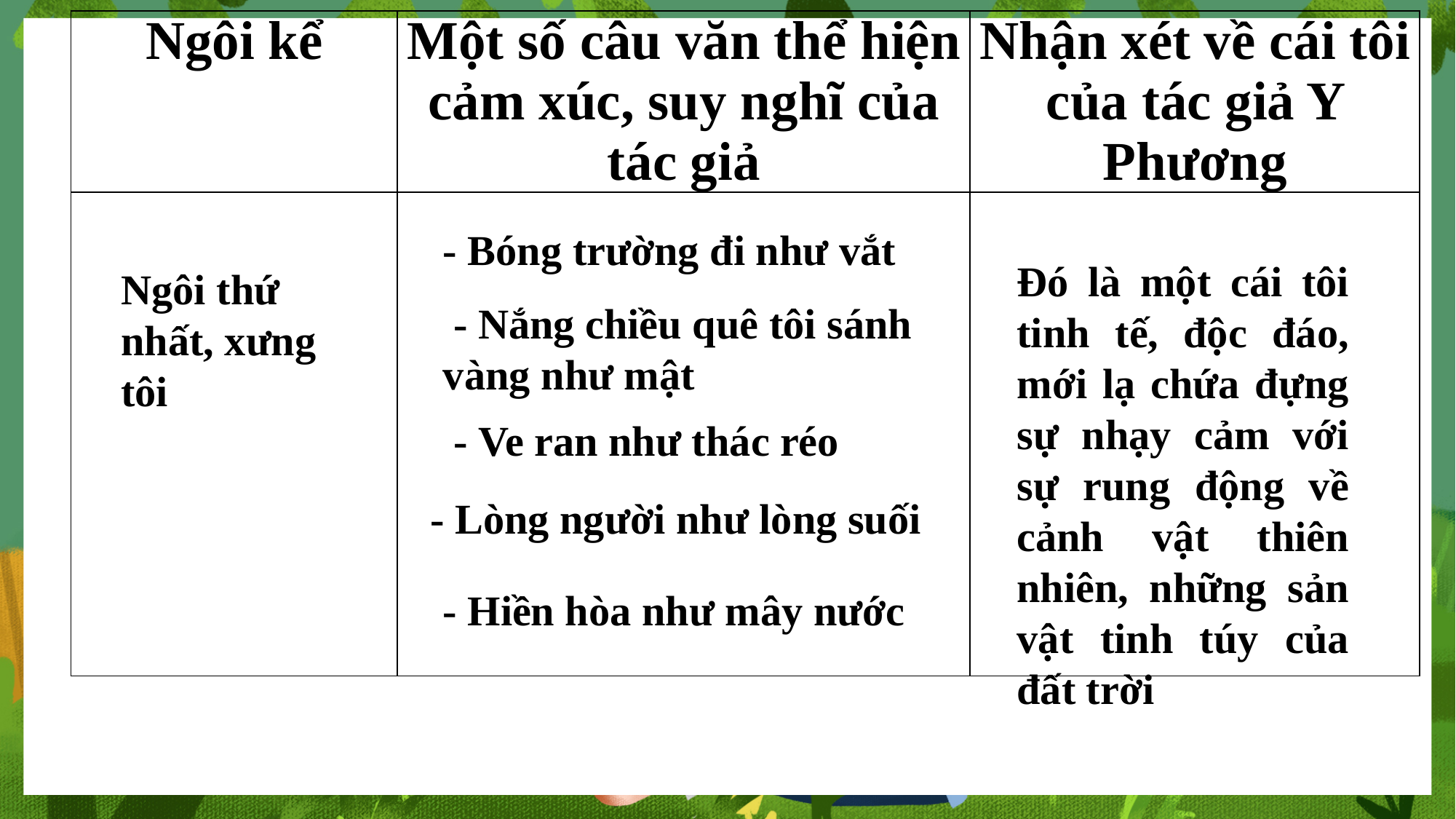

| Ngôi kể | Một số câu văn thể hiện cảm xúc, suy nghĩ của tác giả | Nhận xét về cái tôi của tác giả Y Phương |
| --- | --- | --- |
|  |  |  |
- Bóng trường đi như vắt
Đó là một cái tôi tinh tế, độc đáo, mới lạ chứa đựng sự nhạy cảm với sự rung động về cảnh vật thiên nhiên, những sản vật tinh túy của đất trời
Ngôi thứ nhất, xưng tôi
 - Nắng chiều quê tôi sánh vàng như mật
 - Ve ran như thác réo
- Lòng người như lòng suối
- Hiền hòa như mây nước